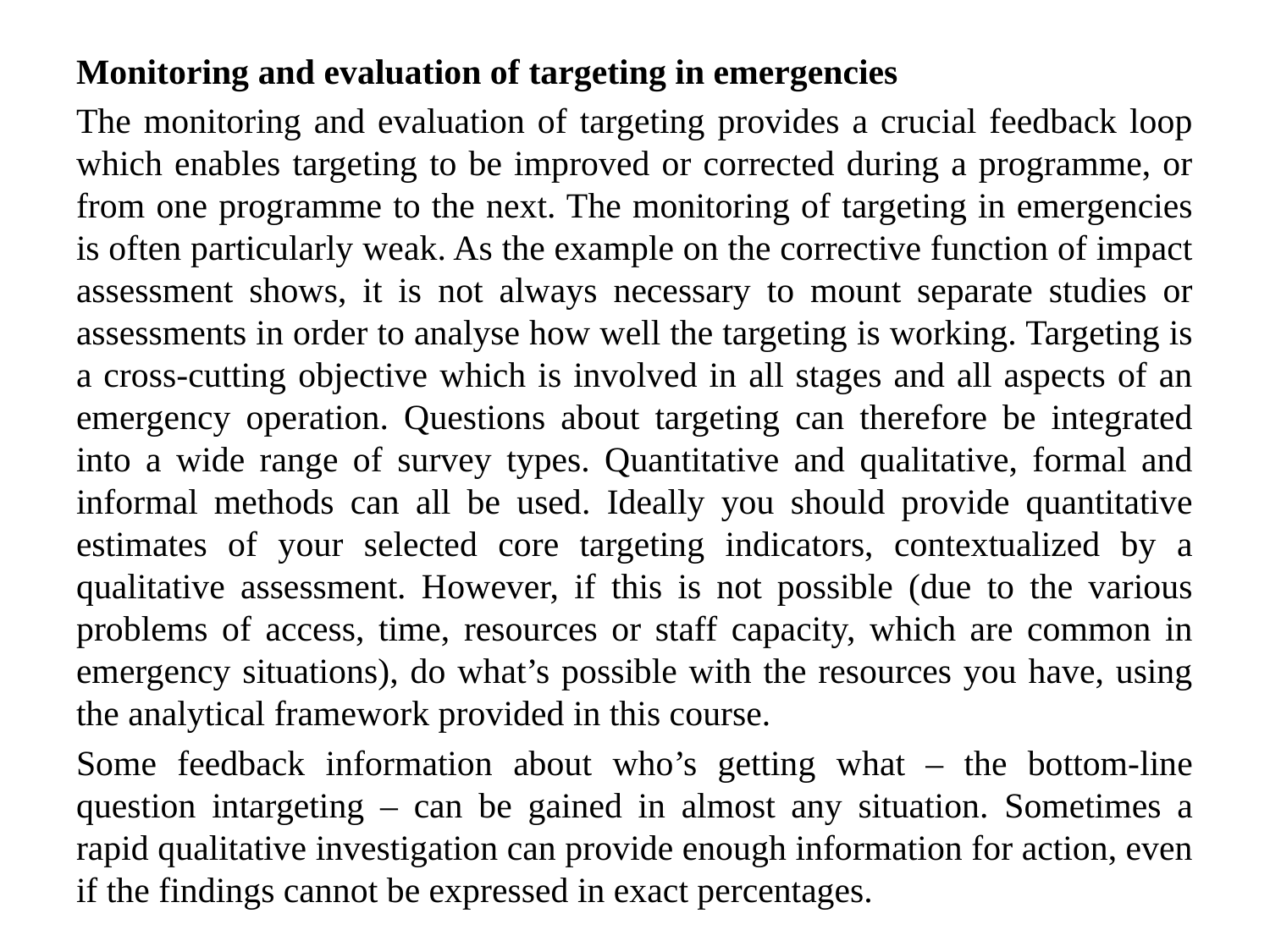

Monitoring and evaluation of targeting in emergencies
The monitoring and evaluation of targeting provides a crucial feedback loop which enables targeting to be improved or corrected during a programme, or from one programme to the next. The monitoring of targeting in emergencies is often particularly weak. As the example on the corrective function of impact assessment shows, it is not always necessary to mount separate studies or assessments in order to analyse how well the targeting is working. Targeting is a cross-cutting objective which is involved in all stages and all aspects of an emergency operation. Questions about targeting can therefore be integrated into a wide range of survey types. Quantitative and qualitative, formal and informal methods can all be used. Ideally you should provide quantitative estimates of your selected core targeting indicators, contextualized by a qualitative assessment. However, if this is not possible (due to the various problems of access, time, resources or staff capacity, which are common in emergency situations), do what’s possible with the resources you have, using the analytical framework provided in this course.
Some feedback information about who’s getting what – the bottom-line question intargeting – can be gained in almost any situation. Sometimes a rapid qualitative investigation can provide enough information for action, even if the findings cannot be expressed in exact percentages.